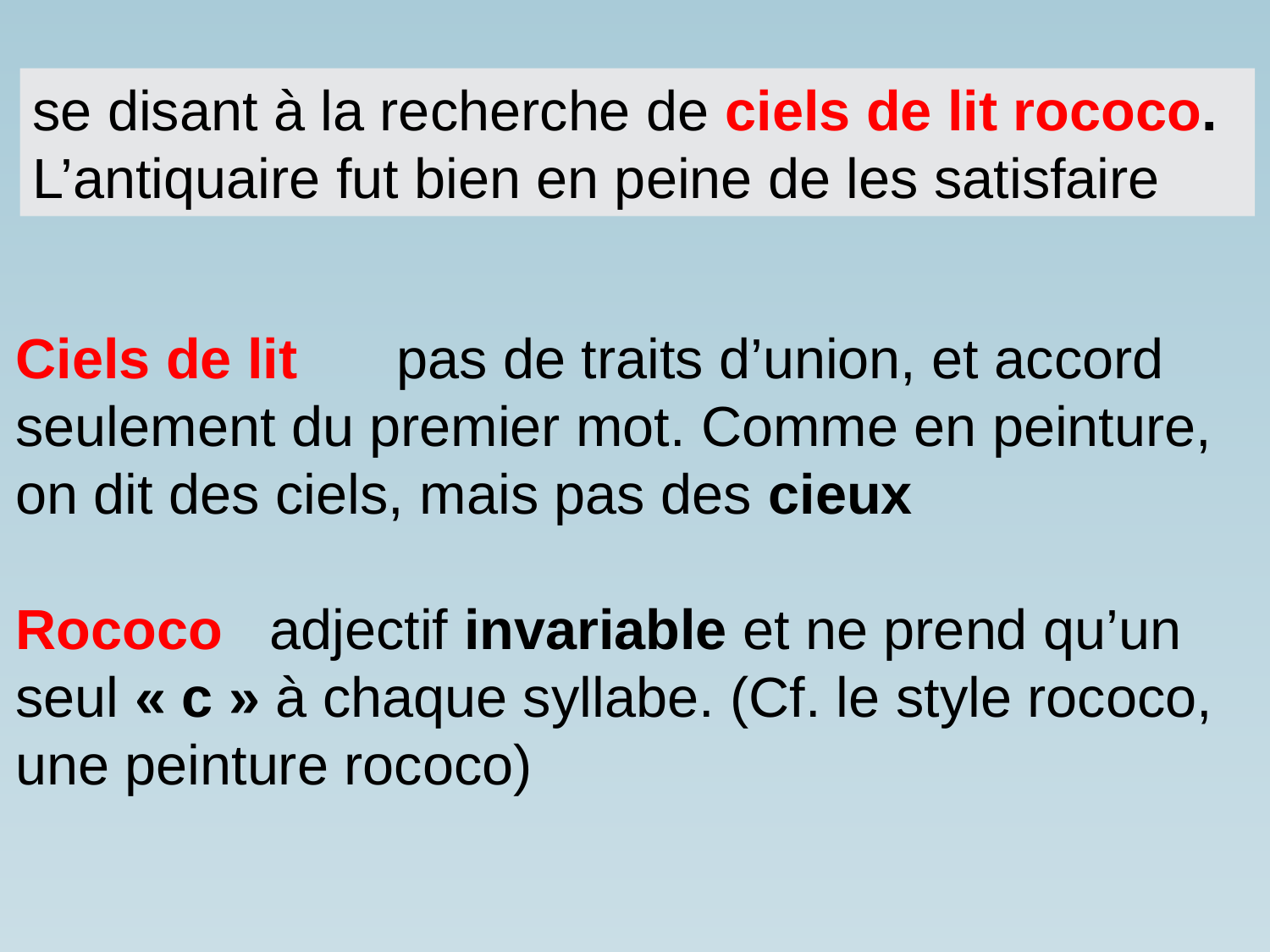

se disant à la recherche de ciels de lit rococo. L’antiquaire fut bien en peine de les satisfaire
Ciels de lit 	pas de traits d’union, et accord seulement du premier mot. Comme en peinture, on dit des ciels, mais pas des cieux

Rococo 	adjectif invariable et ne prend qu’un seul « c » à chaque syllabe. (Cf. le style rococo, une peinture rococo)